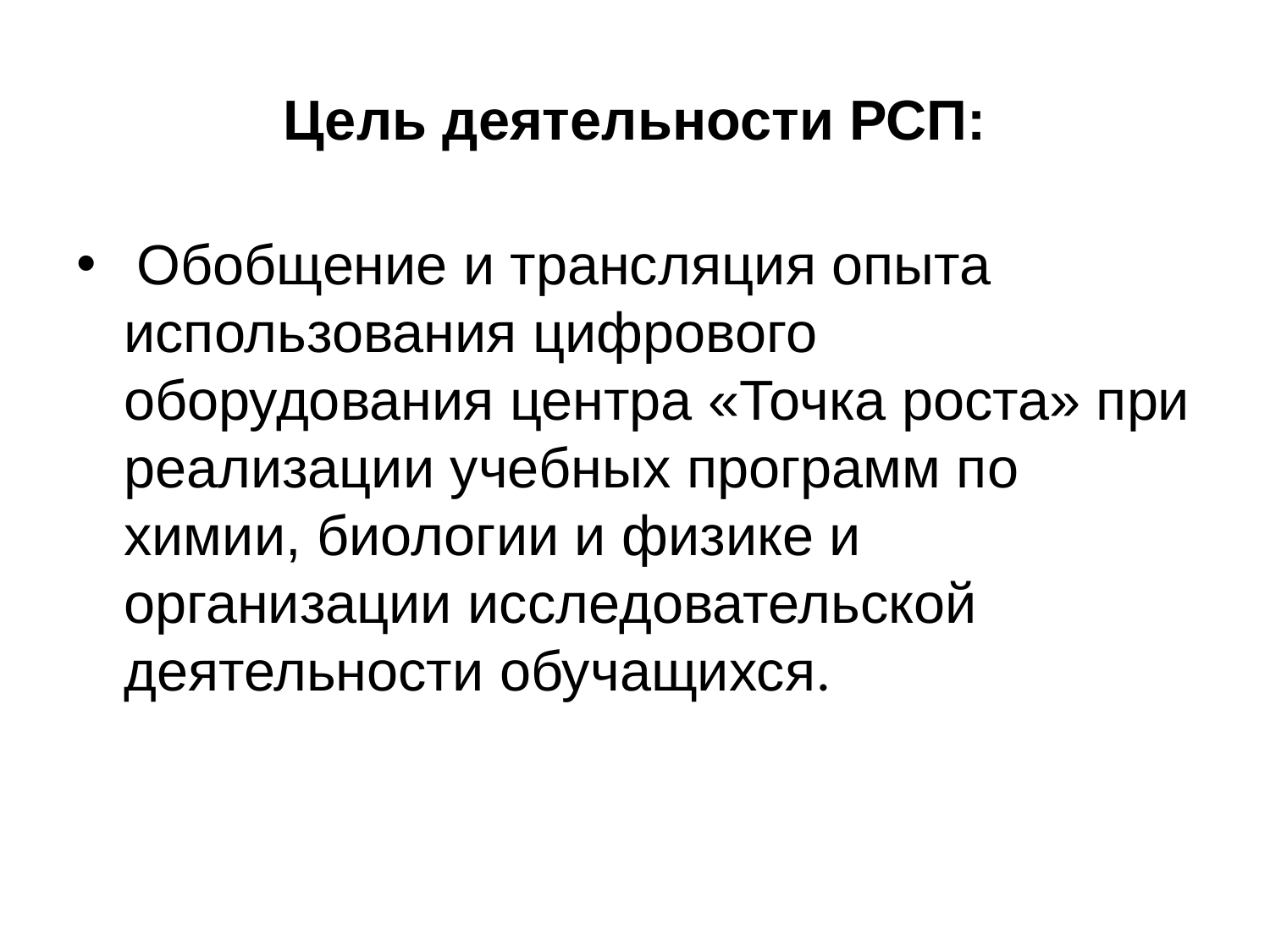

# Цель деятельности РСП:
 Обобщение и трансляция опыта использования цифрового оборудования центра «Точка роста» при реализации учебных программ по химии, биологии и физике и организации исследовательской деятельности обучащихся.